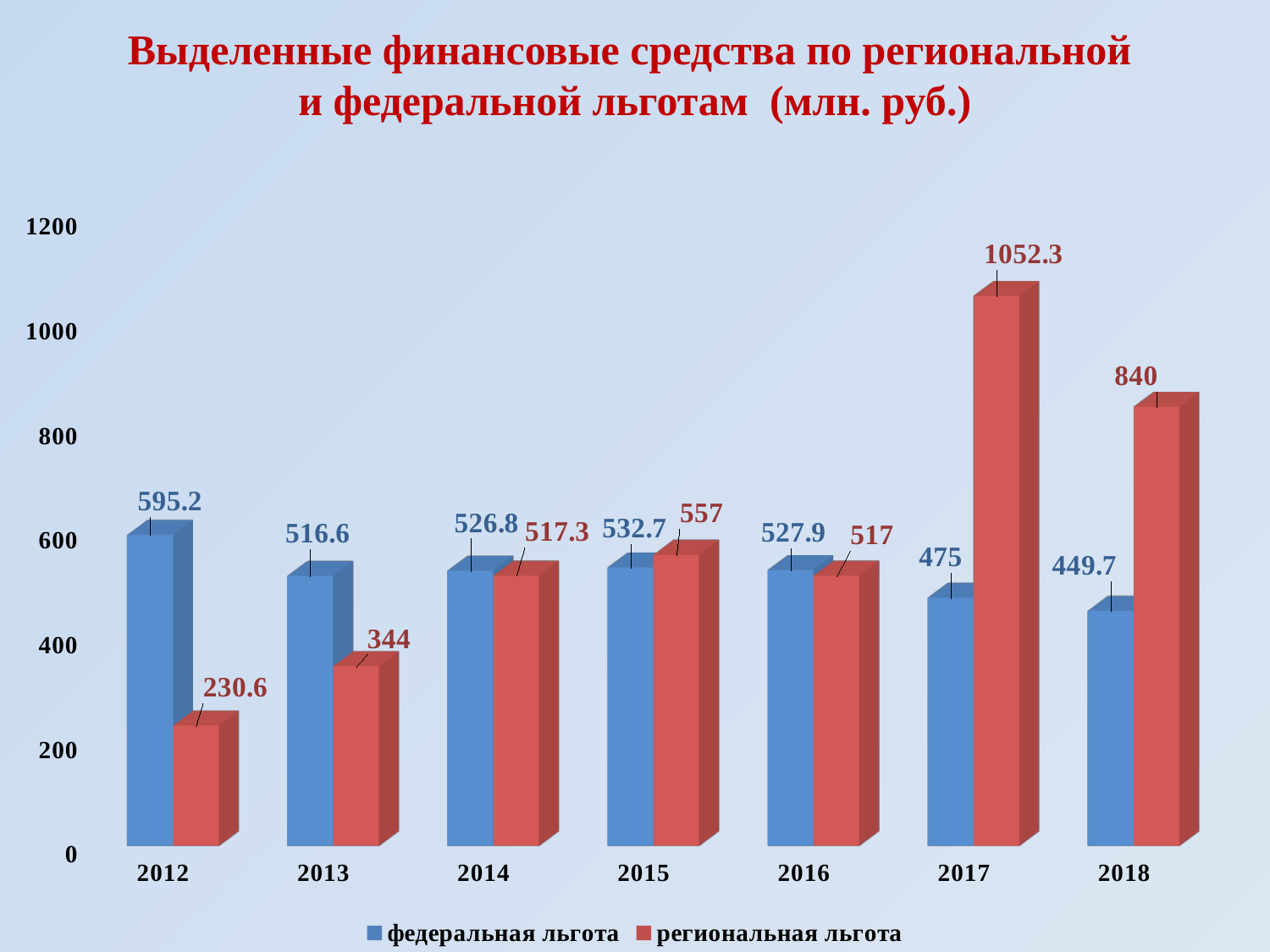

Выделенные финансовые средства по региональной
и федеральной льготам  (млн. руб.)

[unsupported chart]